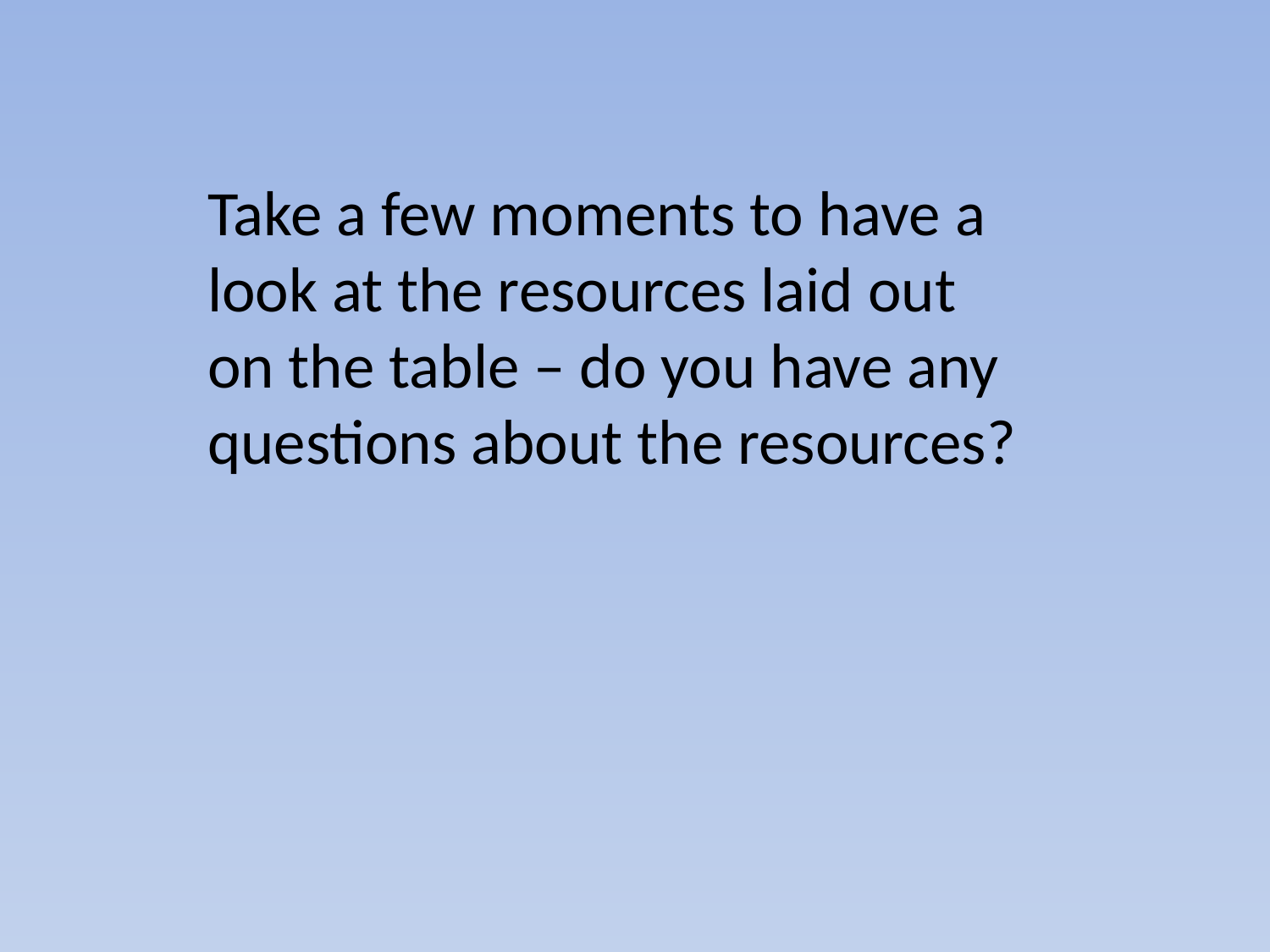

Take a few moments to have a look at the resources laid out on the table – do you have any questions about the resources?